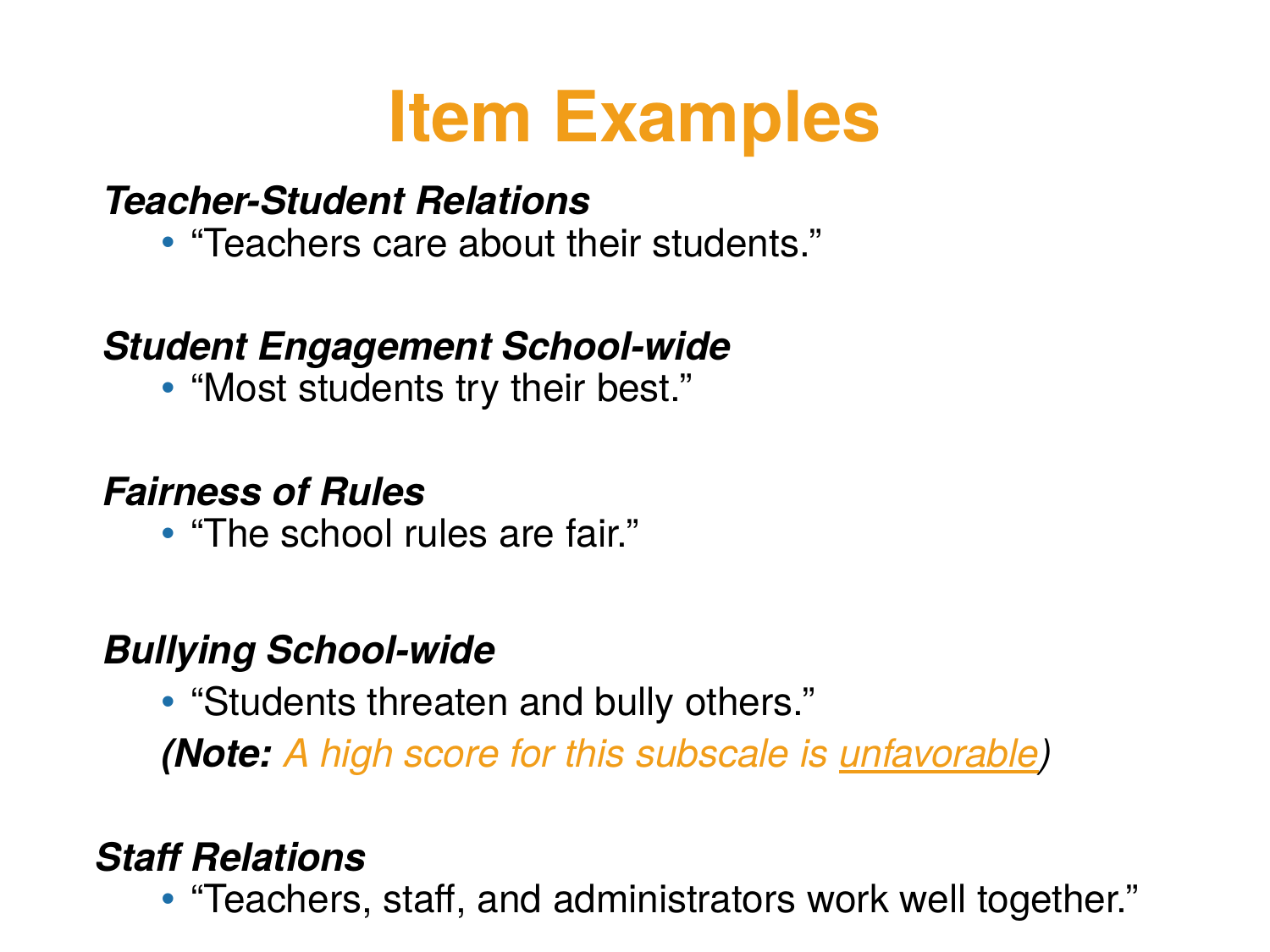

# Item Examples
Teacher-Student Relations
“Teachers care about their students.”

Student Engagement School-wide
“Most students try their best.”

Fairness of Rules
“The school rules are fair.”

Bullying School-wide
“Students threaten and bully others.”
(Note: A high score for this subscale is unfavorable)

Staff Relations
“Teachers, staff, and administrators work well together.”